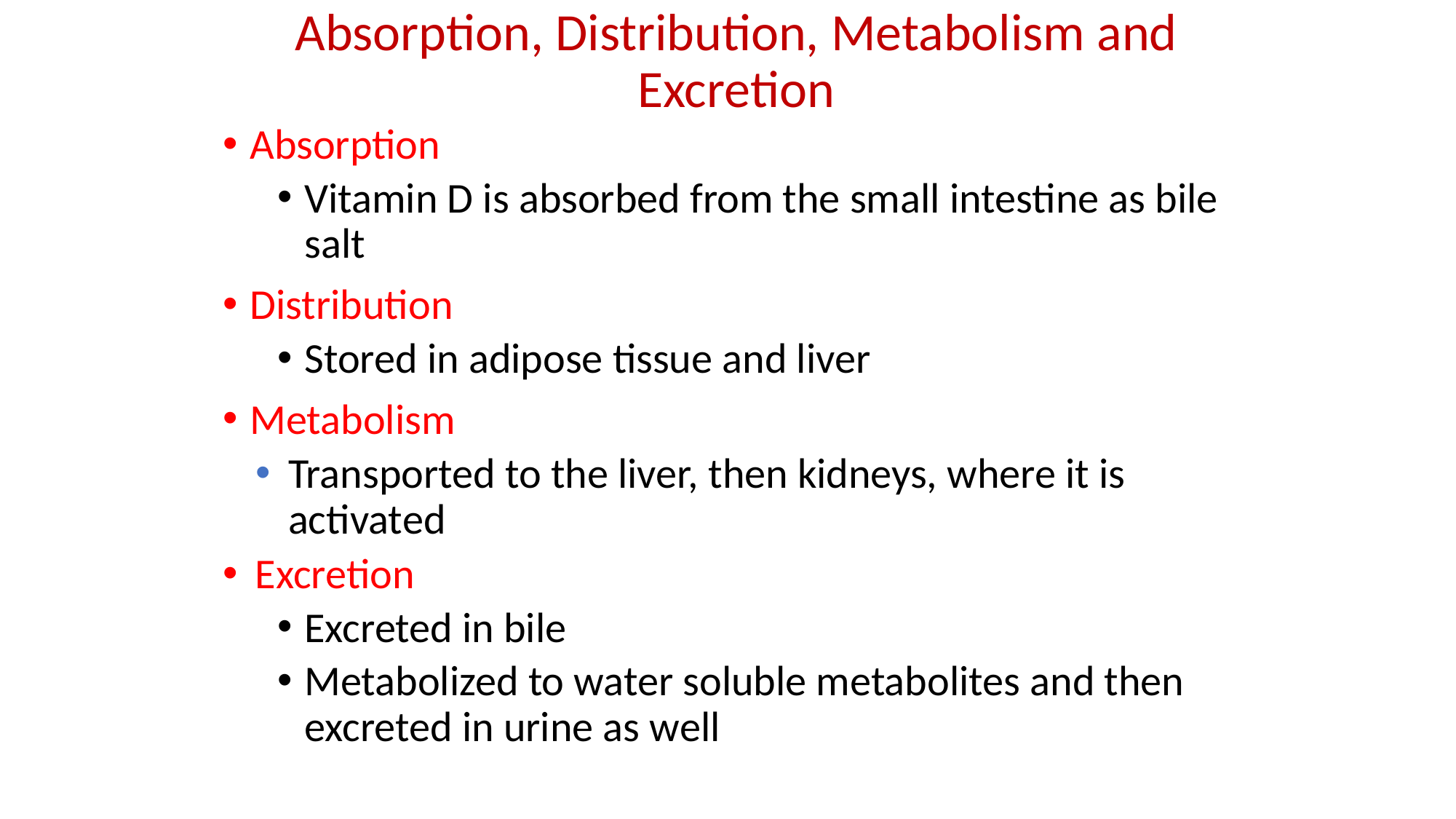

# Absorption, Distribution, Metabolism and Excretion
Absorption
Vitamin D is absorbed from the small intestine as bile salt
Distribution
Stored in adipose tissue and liver
Metabolism
Transported to the liver, then kidneys, where it is activated
Excretion
Excreted in bile
Metabolized to water soluble metabolites and then excreted in urine as well